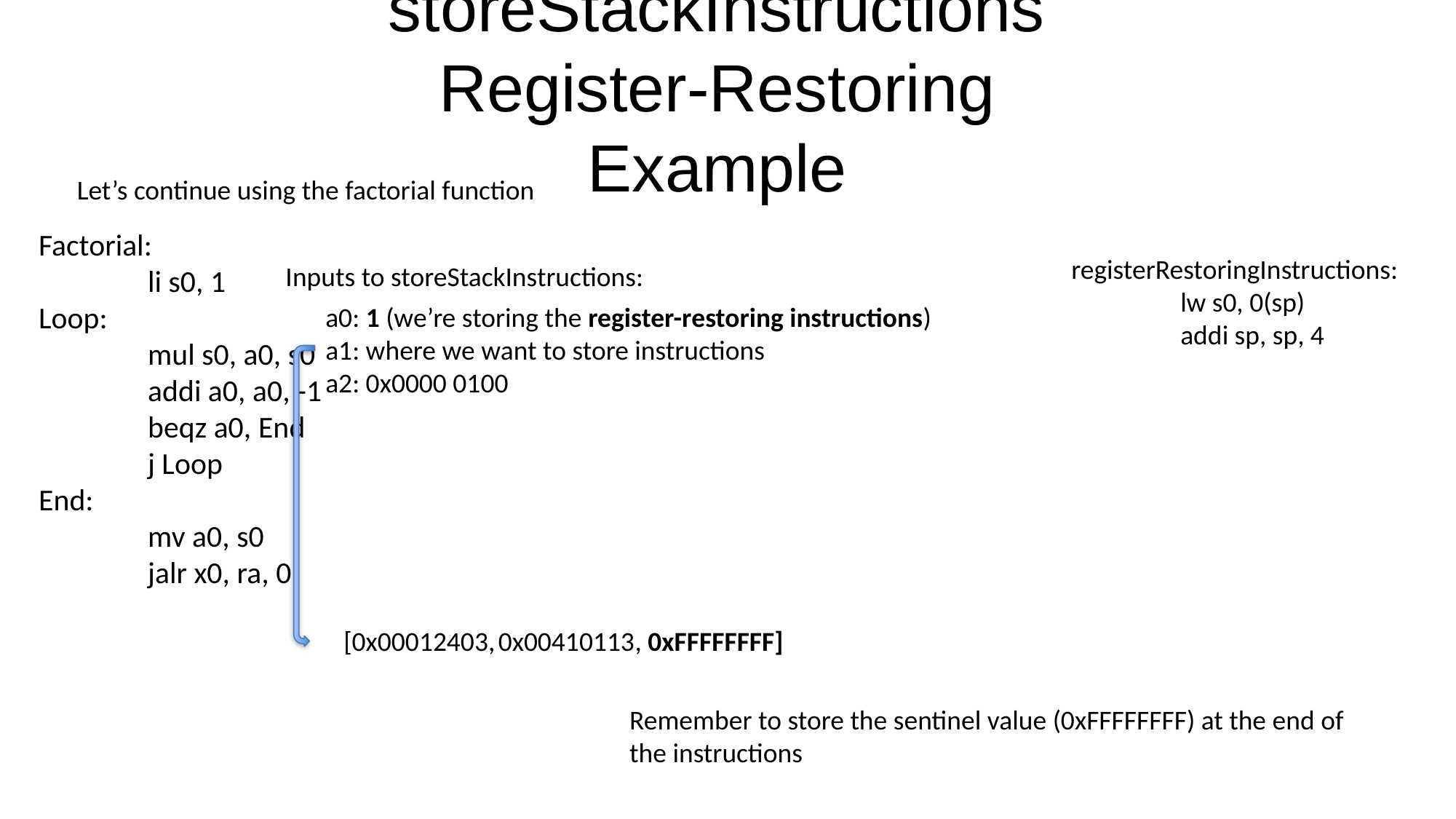

storeStackInstructions Register-Restoring Example
Let’s continue using the factorial function
Factorial:
	li s0, 1
Loop:
	mul s0, a0, s0
	addi a0, a0, -1
	beqz a0, End
	j Loop
End:
	mv a0, s0
	jalr x0, ra, 0
registerRestoringInstructions:
	lw s0, 0(sp)
	addi sp, sp, 4
Inputs to storeStackInstructions:
a0: 1 (we’re storing the register-restoring instructions)
a1: where we want to store instructions
a2: 0x0000 0100

, 0xFFFFFFFF]
0x00410113
[0x00012403,
Remember to store the sentinel value (0xFFFFFFFF) at the end of the instructions